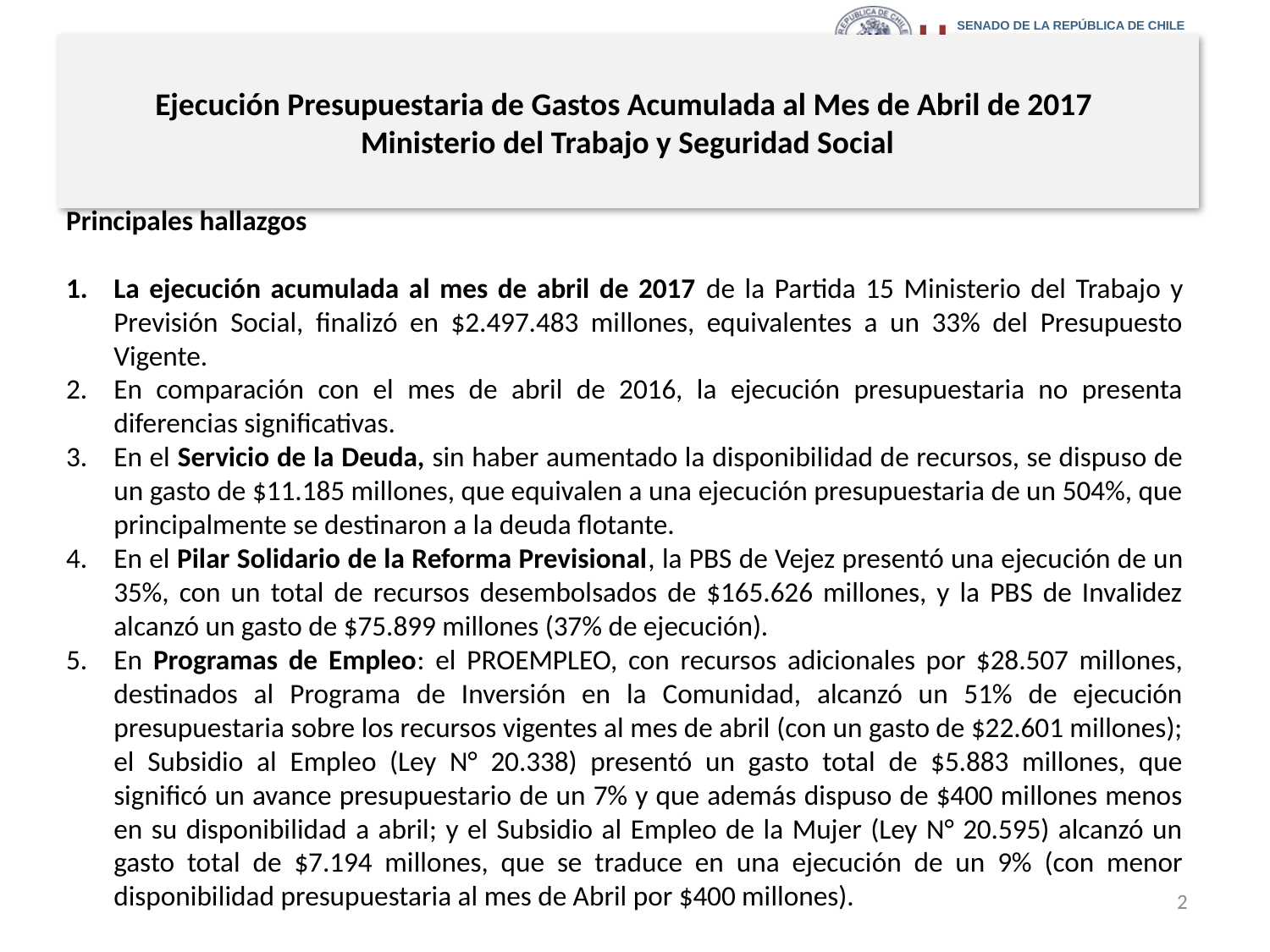

# Ejecución Presupuestaria de Gastos Acumulada al Mes de Abril de 2017 Ministerio del Trabajo y Seguridad Social
Principales hallazgos

La ejecución acumulada al mes de abril de 2017 de la Partida 15 Ministerio del Trabajo y Previsión Social, finalizó en $2.497.483 millones, equivalentes a un 33% del Presupuesto Vigente.
En comparación con el mes de abril de 2016, la ejecución presupuestaria no presenta diferencias significativas.
En el Servicio de la Deuda, sin haber aumentado la disponibilidad de recursos, se dispuso de un gasto de $11.185 millones, que equivalen a una ejecución presupuestaria de un 504%, que principalmente se destinaron a la deuda flotante.
En el Pilar Solidario de la Reforma Previsional, la PBS de Vejez presentó una ejecución de un 35%, con un total de recursos desembolsados de $165.626 millones, y la PBS de Invalidez alcanzó un gasto de $75.899 millones (37% de ejecución).
En Programas de Empleo: el PROEMPLEO, con recursos adicionales por $28.507 millones, destinados al Programa de Inversión en la Comunidad, alcanzó un 51% de ejecución presupuestaria sobre los recursos vigentes al mes de abril (con un gasto de $22.601 millones); el Subsidio al Empleo (Ley N° 20.338) presentó un gasto total de $5.883 millones, que significó un avance presupuestario de un 7% y que además dispuso de $400 millones menos en su disponibilidad a abril; y el Subsidio al Empleo de la Mujer (Ley N° 20.595) alcanzó un gasto total de $7.194 millones, que se traduce en una ejecución de un 9% (con menor disponibilidad presupuestaria al mes de Abril por $400 millones).

2